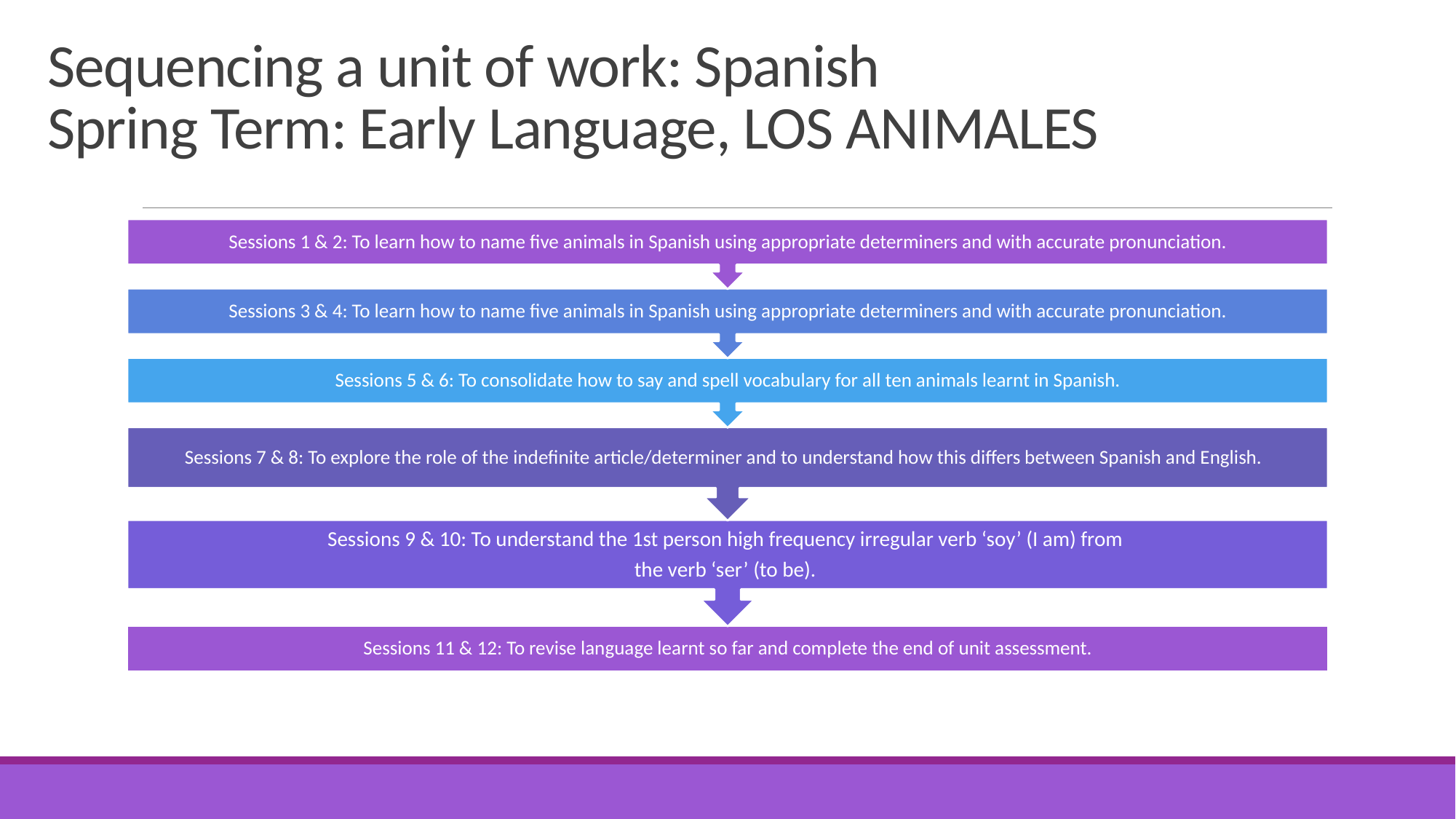

# Sequencing a unit of work: Spanish Spring Term: Early Language, LOS ANIMALES
Sessions 11 & 12: To revise language learnt so far and complete the end of unit assessment.
Sessions 9 & 10: To understand the 1st person high frequency irregular verb ‘soy’ (I am) from
the verb ‘ser’ (to be).
Sessions 7 & 8: To explore the role of the indefinite article/determiner and to understand how this differs between Spanish and English.
Sessions 5 & 6: To consolidate how to say and spell vocabulary for all ten animals learnt in Spanish.
Sessions 3 & 4: To learn how to name five animals in Spanish using appropriate determiners and with accurate pronunciation.
Sessions 1 & 2: To learn how to name five animals in Spanish using appropriate determiners and with accurate pronunciation.